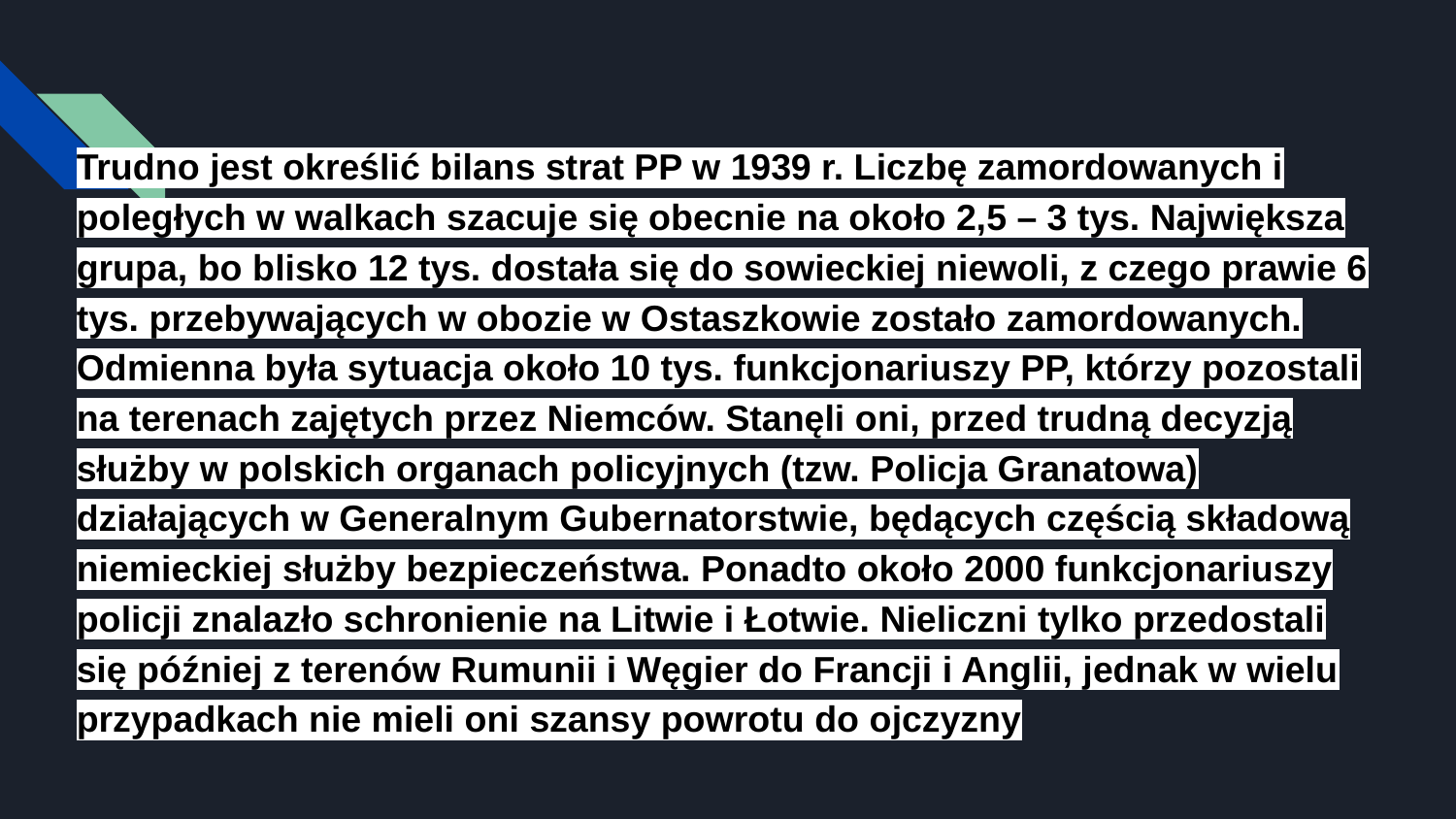

#
Trudno jest określić bilans strat PP w 1939 r. Liczbę zamordowanych i poległych w walkach szacuje się obecnie na około 2,5 – 3 tys. Największa grupa, bo blisko 12 tys. dostała się do sowieckiej niewoli, z czego prawie 6 tys. przebywających w obozie w Ostaszkowie zostało zamordowanych. Odmienna była sytuacja około 10 tys. funkcjonariuszy PP, którzy pozostali na terenach zajętych przez Niemców. Stanęli oni, przed trudną decyzją służby w polskich organach policyjnych (tzw. Policja Granatowa) działających w Generalnym Gubernatorstwie, będących częścią składową niemieckiej służby bezpieczeństwa. Ponadto około 2000 funkcjonariuszy policji znalazło schronienie na Litwie i Łotwie. Nieliczni tylko przedostali się później z terenów Rumunii i Węgier do Francji i Anglii, jednak w wielu przypadkach nie mieli oni szansy powrotu do ojczyzny